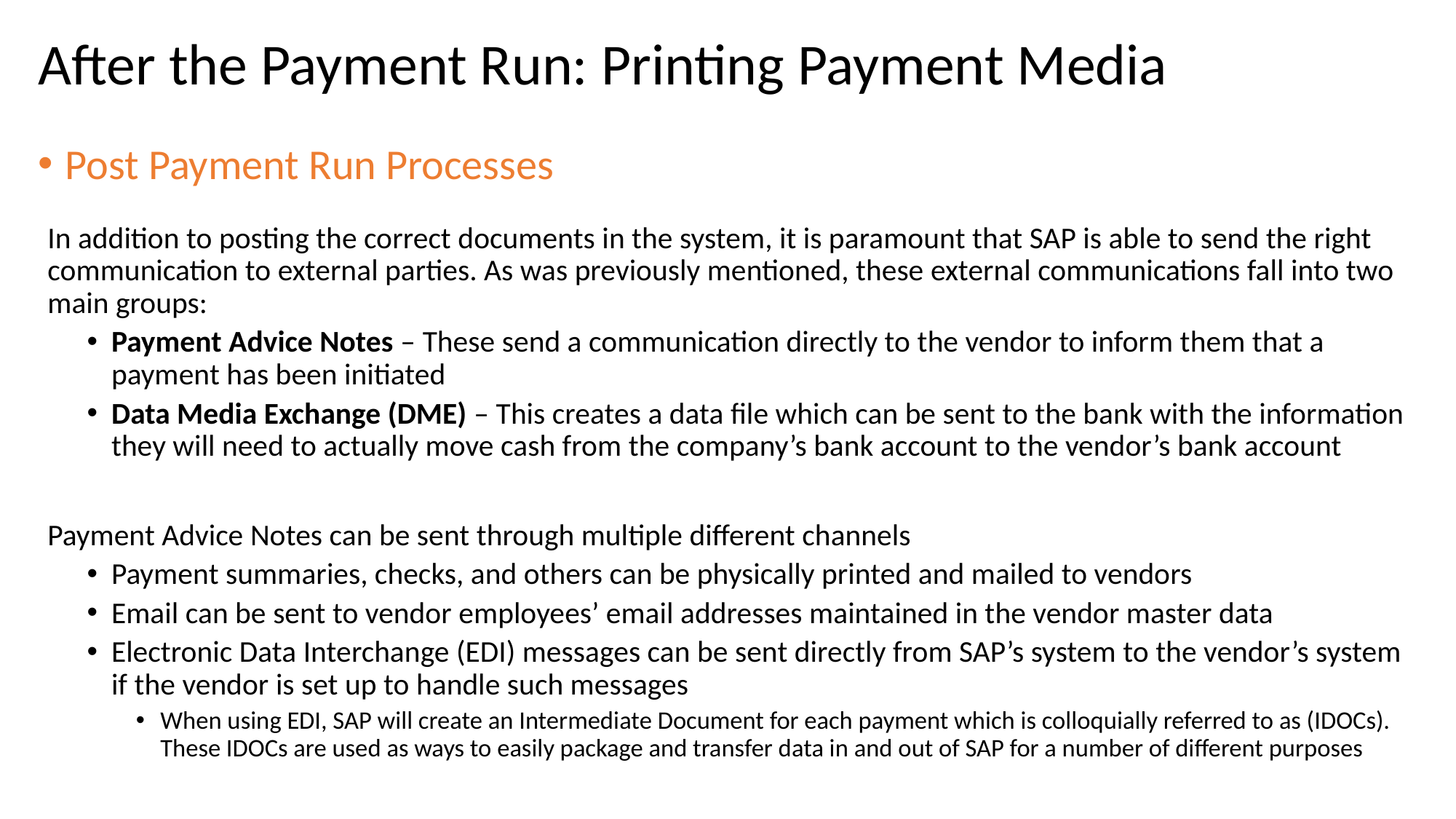

# After the Payment Run: Printing Payment Media
Post Payment Run Processes
In addition to posting the correct documents in the system, it is paramount that SAP is able to send the right communication to external parties. As was previously mentioned, these external communications fall into two main groups:
Payment Advice Notes – These send a communication directly to the vendor to inform them that a payment has been initiated
Data Media Exchange (DME) – This creates a data file which can be sent to the bank with the information they will need to actually move cash from the company’s bank account to the vendor’s bank account

Payment Advice Notes can be sent through multiple different channels
Payment summaries, checks, and others can be physically printed and mailed to vendors
Email can be sent to vendor employees’ email addresses maintained in the vendor master data
Electronic Data Interchange (EDI) messages can be sent directly from SAP’s system to the vendor’s system if the vendor is set up to handle such messages
When using EDI, SAP will create an Intermediate Document for each payment which is colloquially referred to as (IDOCs). These IDOCs are used as ways to easily package and transfer data in and out of SAP for a number of different purposes